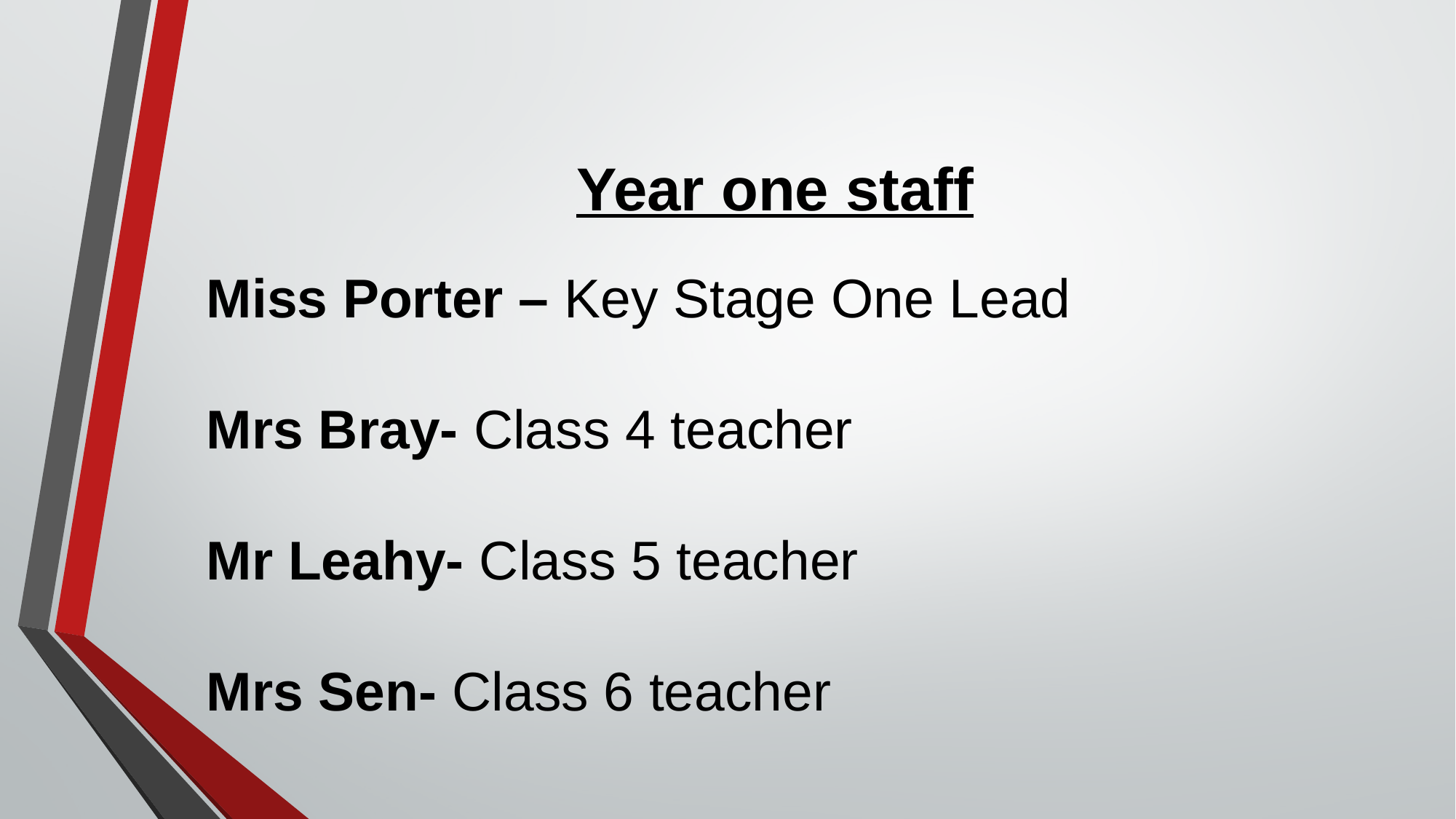

# Year one staff
Miss Porter – Key Stage One Lead

Mrs Bray- Class 4 teacher

Mr Leahy- Class 5 teacher

Mrs Sen- Class 6 teacher